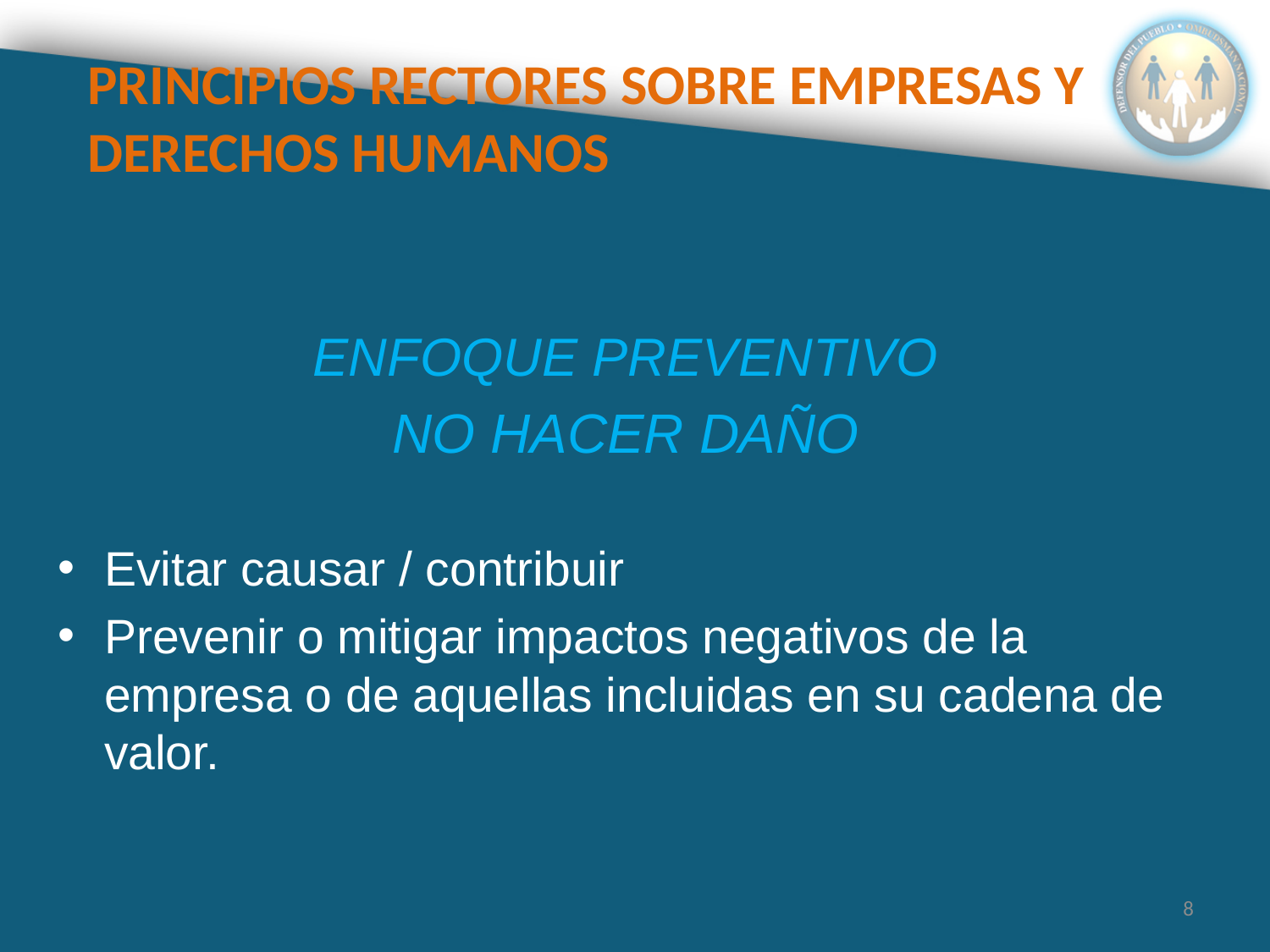

# PRINCIPIOS RECTORES SOBRE EMPRESAS Y DERECHOS HUMANOS
ENFOQUE PREVENTIVO
NO HACER DAÑO
Evitar causar / contribuir
Prevenir o mitigar impactos negativos de la empresa o de aquellas incluidas en su cadena de valor.

8